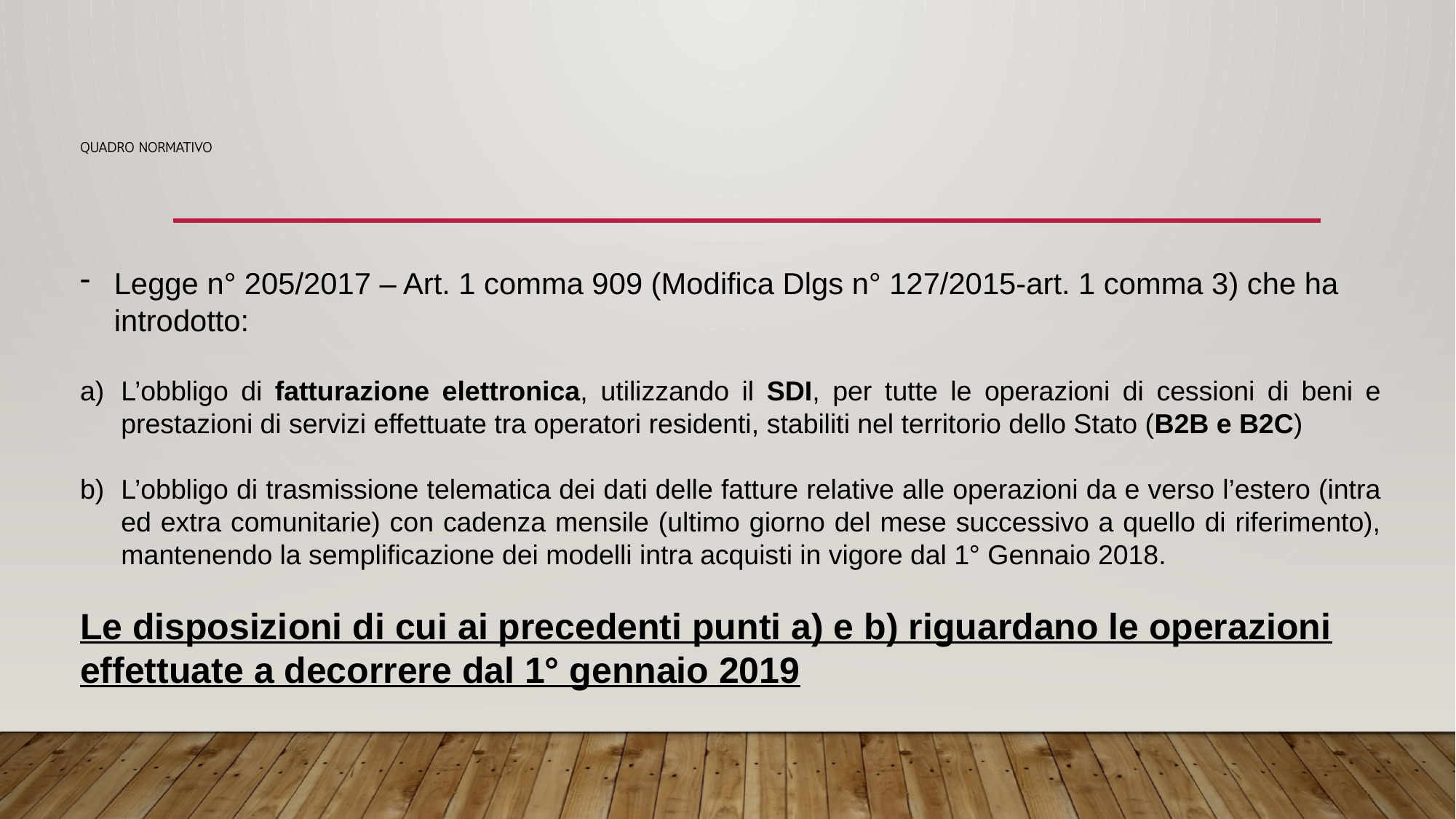

Legge n° 205/2017 – Art. 1 comma 909 (Modifica Dlgs n° 127/2015-art. 1 comma 3) che ha introdotto:

L’obbligo di fatturazione elettronica, utilizzando il SDI, per tutte le operazioni di cessioni di beni e prestazioni di servizi effettuate tra operatori residenti, stabiliti nel territorio dello Stato (B2B e B2C)

L’obbligo di trasmissione telematica dei dati delle fatture relative alle operazioni da e verso l’estero (intra ed extra comunitarie) con cadenza mensile (ultimo giorno del mese successivo a quello di riferimento), mantenendo la semplificazione dei modelli intra acquisti in vigore dal 1° Gennaio 2018.

Le disposizioni di cui ai precedenti punti a) e b) riguardano le operazioni effettuate a decorrere dal 1° gennaio 2019
# QUADRO NORMATIVO